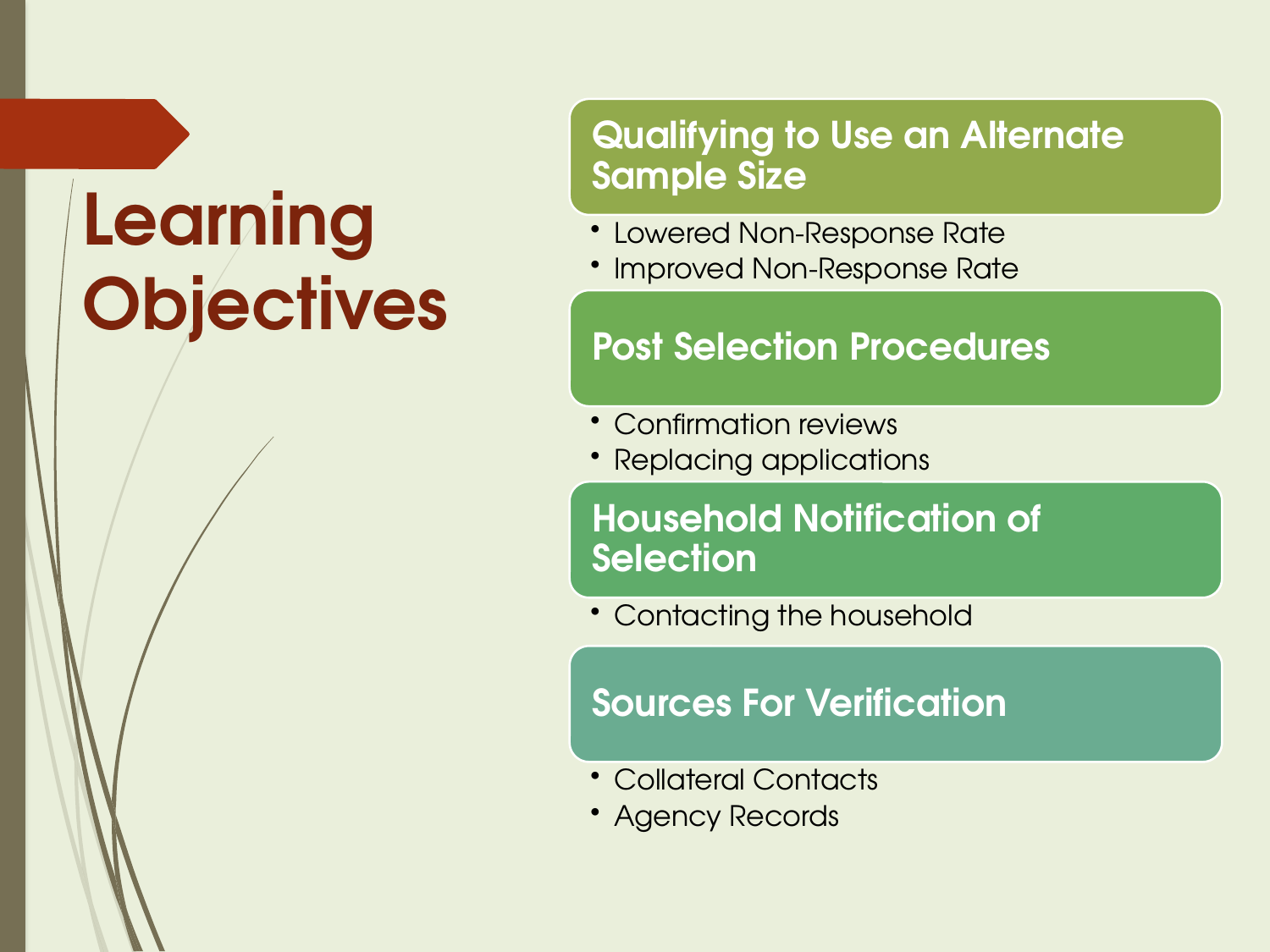

Qualifying to Use an Alternate Sample Size
Lowered Non-Response Rate
Improved Non-Response Rate
Post Selection Procedures
Confirmation reviews
Replacing applications
Household Notification of Selection
Contacting the household
Sources For Verification
Collateral Contacts
Agency Records
# Learning Objectives